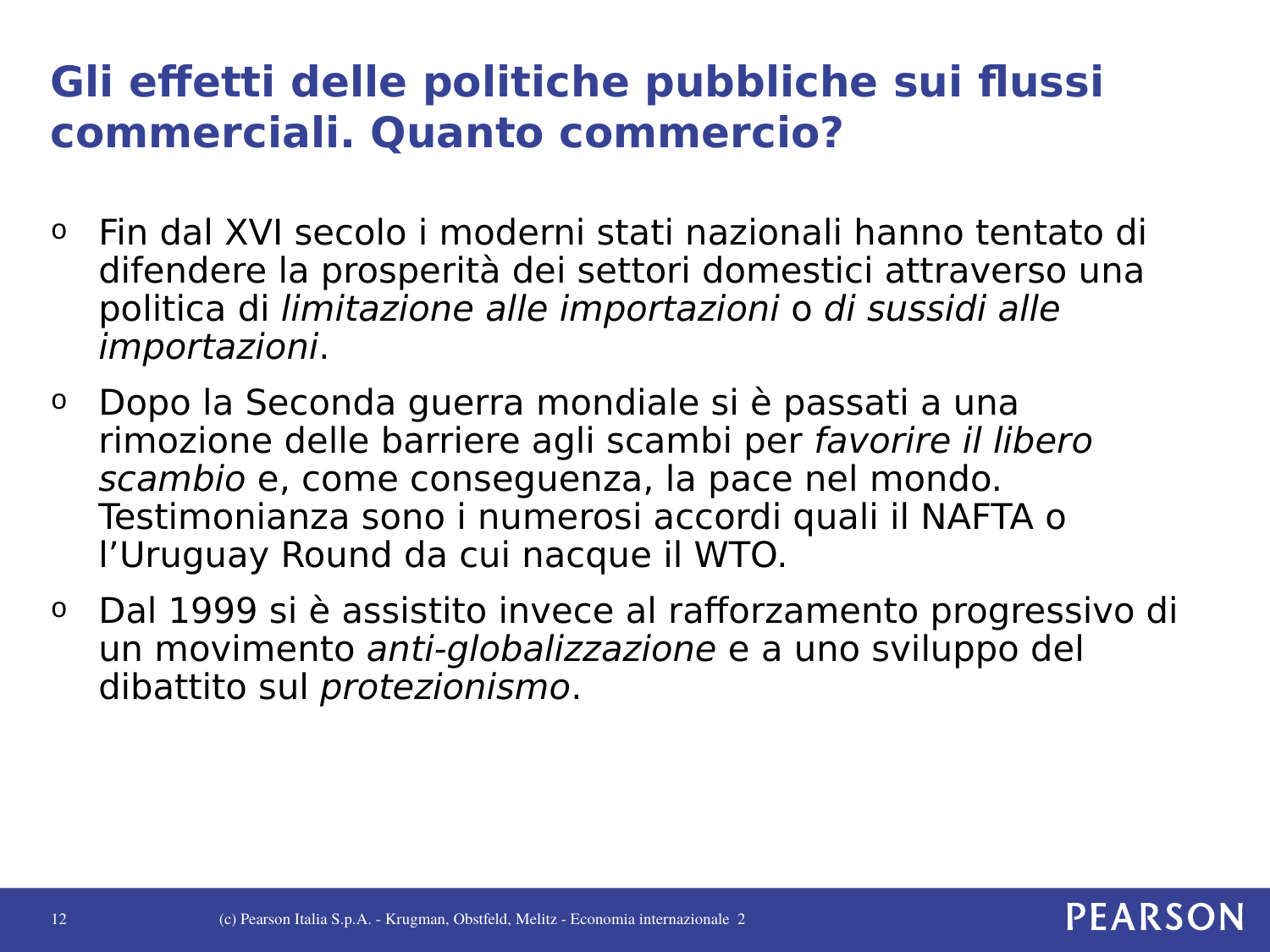

# Gli effetti delle politiche pubbliche sui flussi commerciali. Quanto commercio?
Fin dal XVI secolo i moderni stati nazionali hanno tentato di difendere la prosperità dei settori domestici attraverso una politica di limitazione alle importazioni o di sussidi alle importazioni.
Dopo la Seconda guerra mondiale si è passati a una rimozione delle barriere agli scambi per favorire il libero scambio e, come conseguenza, la pace nel mondo. Testimonianza sono i numerosi accordi quali il NAFTA o l’Uruguay Round da cui nacque il WTO.
Dal 1999 si è assistito invece al rafforzamento progressivo di un movimento anti-globalizzazione e a uno sviluppo del dibattito sul protezionismo.

12
(c) Pearson Italia S.p.A. - Krugman, Obstfeld, Melitz - Economia internazionale  2